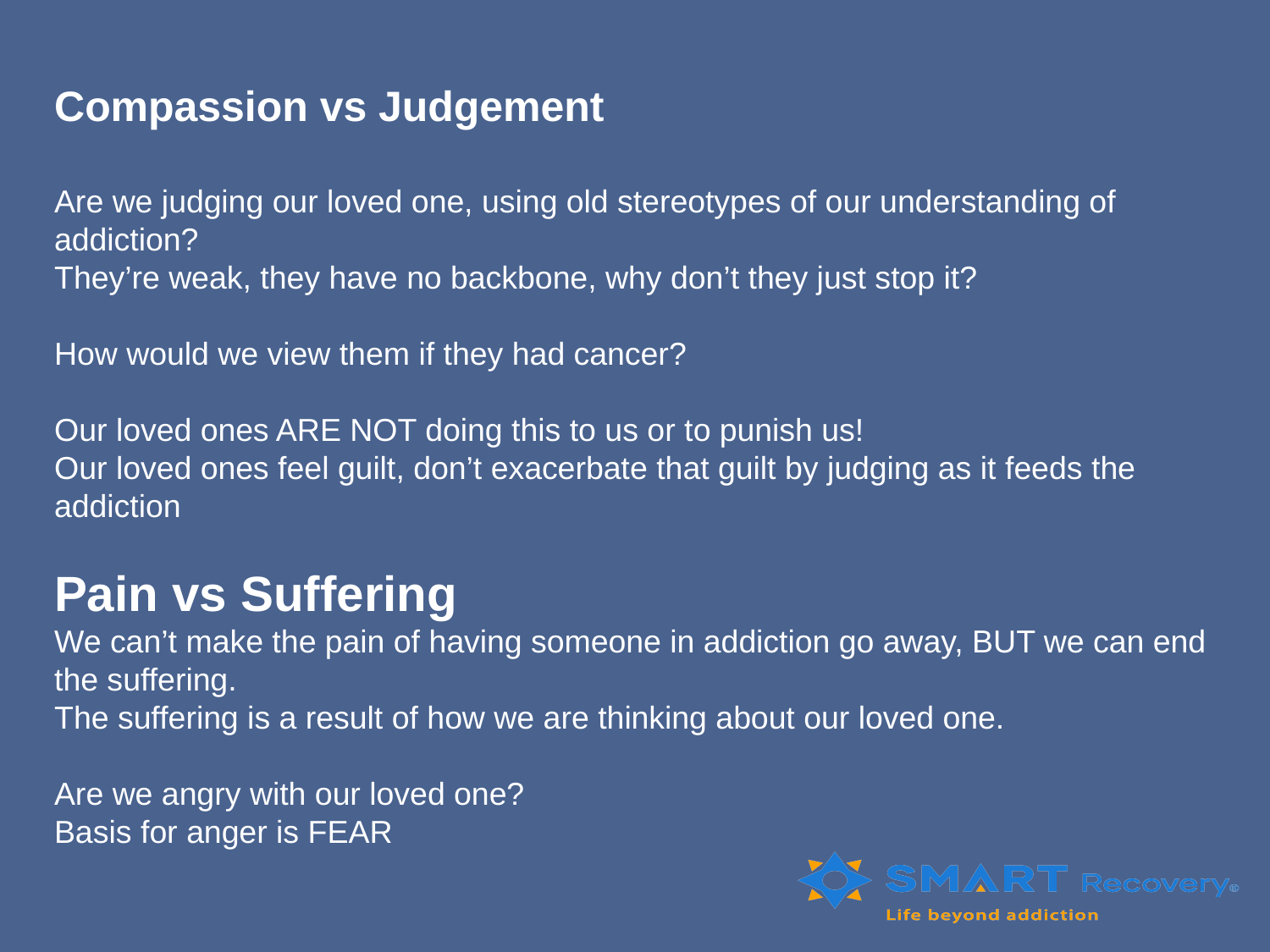

Compassion vs Judgement

Are we judging our loved one, using old stereotypes of our understanding of addiction?
They’re weak, they have no backbone, why don’t they just stop it?

How would we view them if they had cancer?

Our loved ones ARE NOT doing this to us or to punish us!
Our loved ones feel guilt, don’t exacerbate that guilt by judging as it feeds the addiction

Pain vs Suffering
We can’t make the pain of having someone in addiction go away, BUT we can end the suffering.
The suffering is a result of how we are thinking about our loved one.

Are we angry with our loved one?
Basis for anger is FEAR